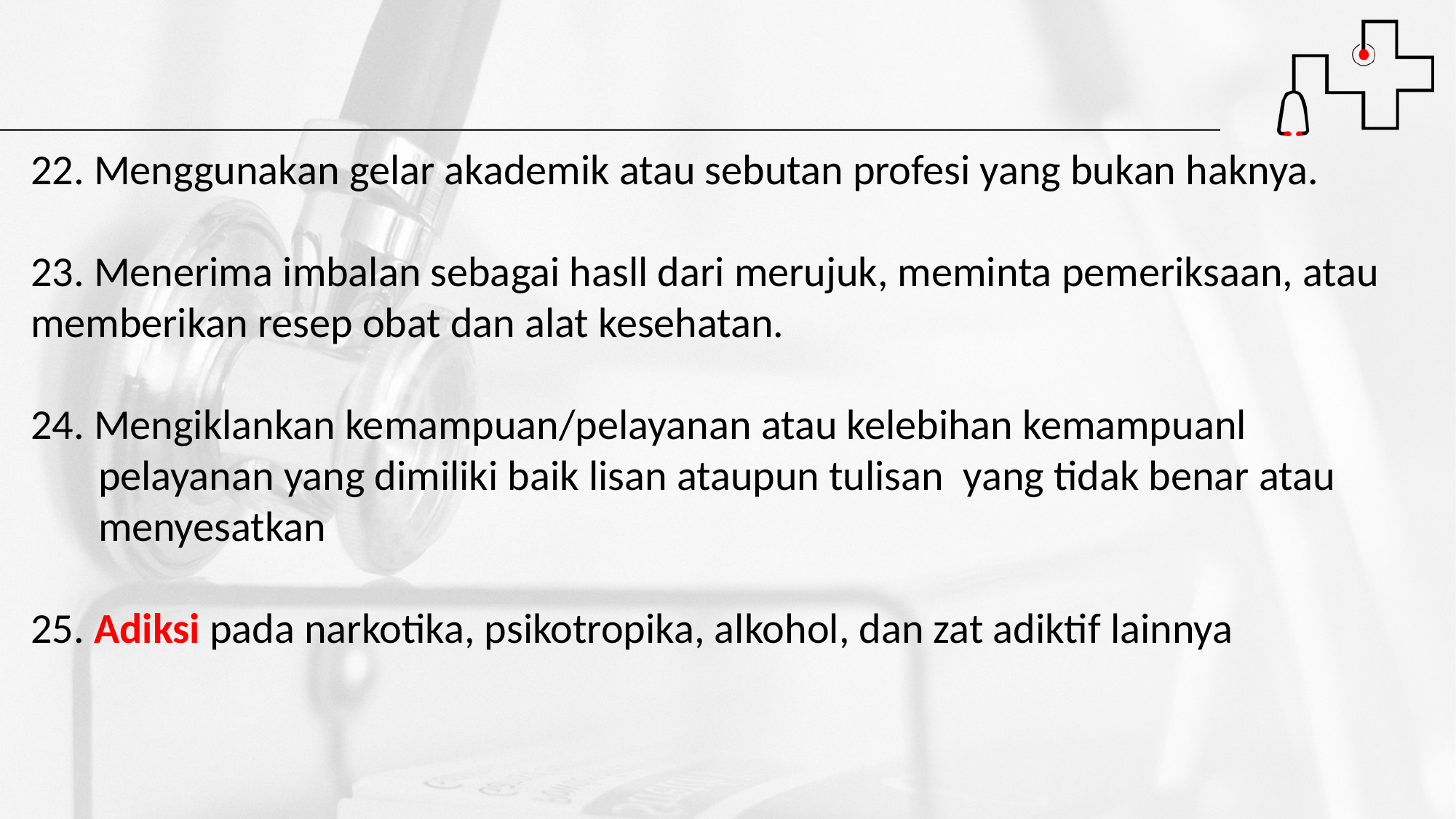

22. Menggunakan gelar akademik atau sebutan profesi yang bukan haknya.

23. Menerima imbalan sebagai hasll dari merujuk, meminta pemeriksaan, atau memberikan resep obat dan alat kesehatan.

24. Mengiklankan kemampuan/pelayanan atau kelebihan kemampuanl
       pelayanan yang dimiliki baik lisan ataupun tulisan  yang tidak benar atau
       menyesatkan

25. Adiksi pada narkotika, psikotropika, alkohol, dan zat adiktif lainnya